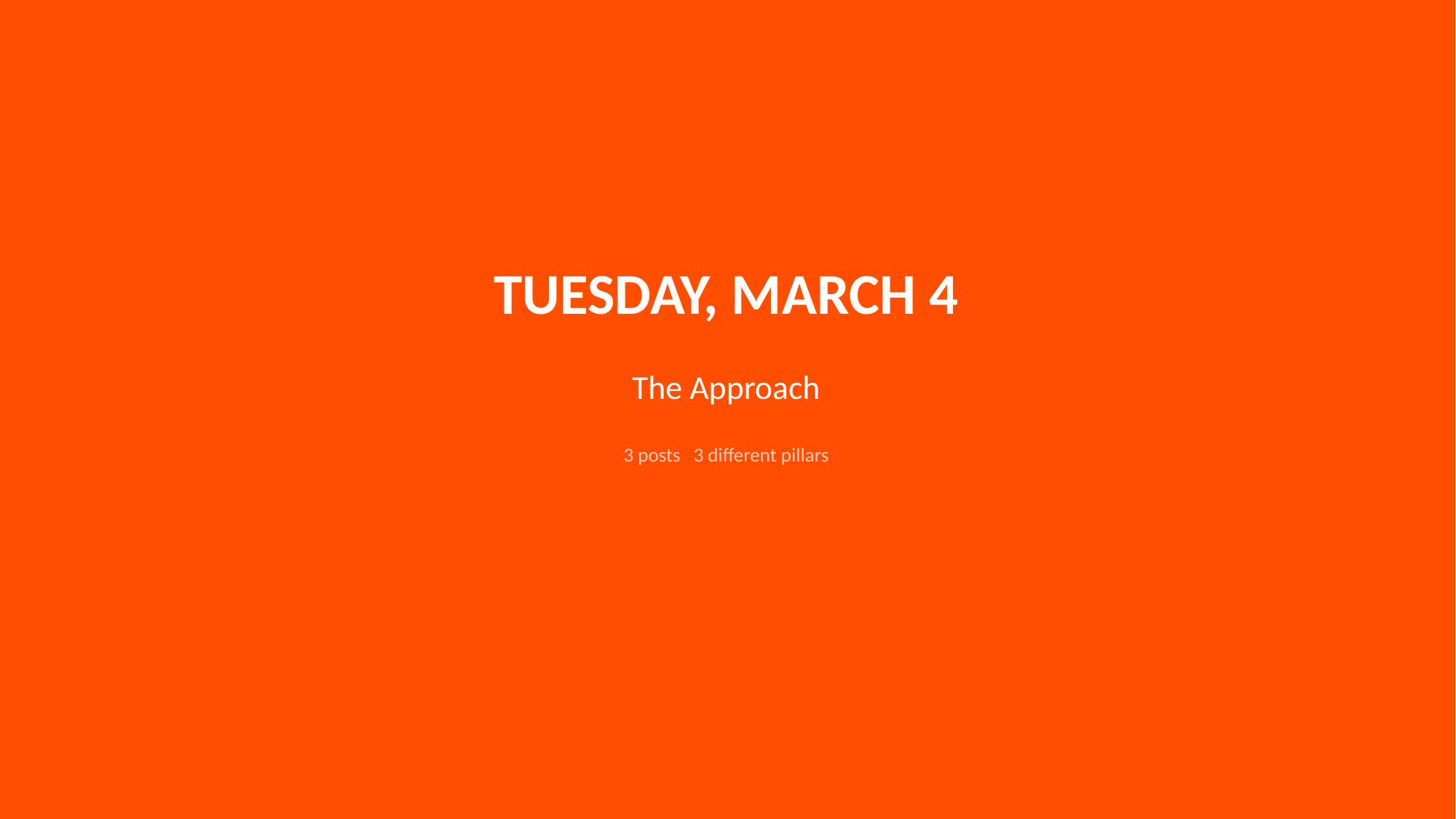

TUESDAY, MARCH 4
The Approach
3 posts   3 different pillars